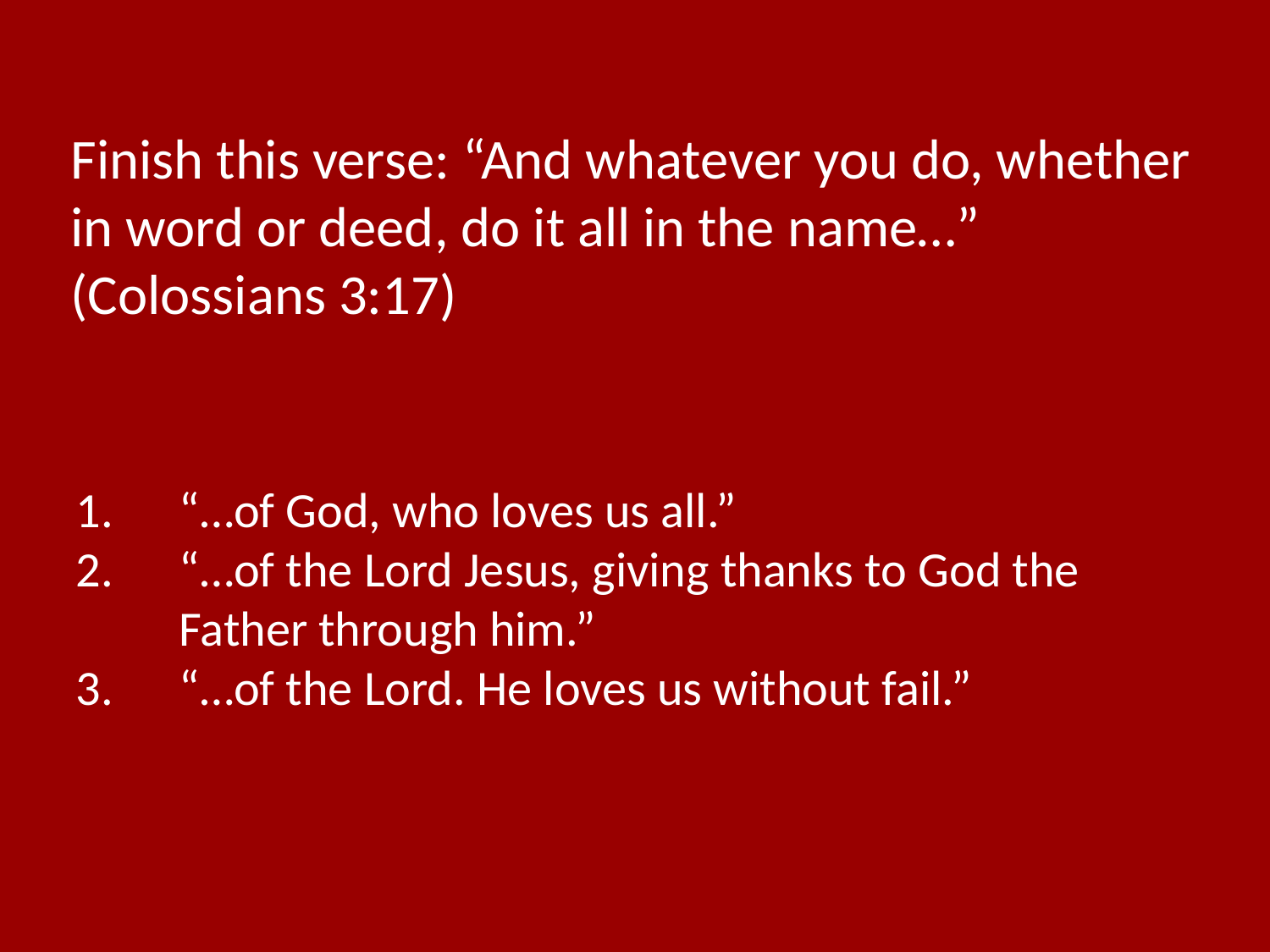

Finish this verse: “And whatever you do, whether in word or deed, do it all in the name…” (Colossians 3:17)
“…of God, who loves us all.”
“…of the Lord Jesus, giving thanks to God the Father through him.”
“…of the Lord. He loves us without fail.”